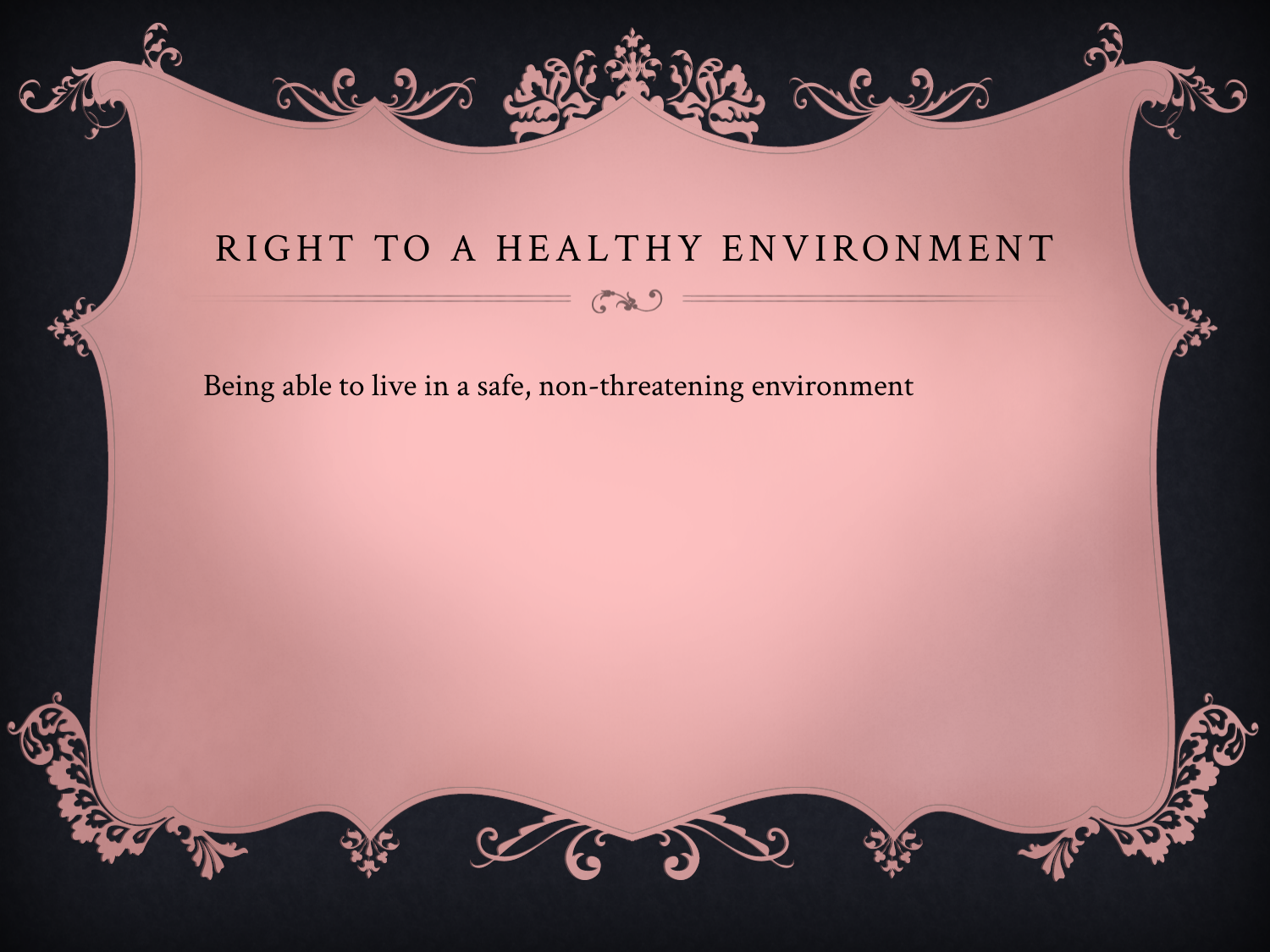

# Right to a healthy environment
Being able to live in a safe, non-threatening environment